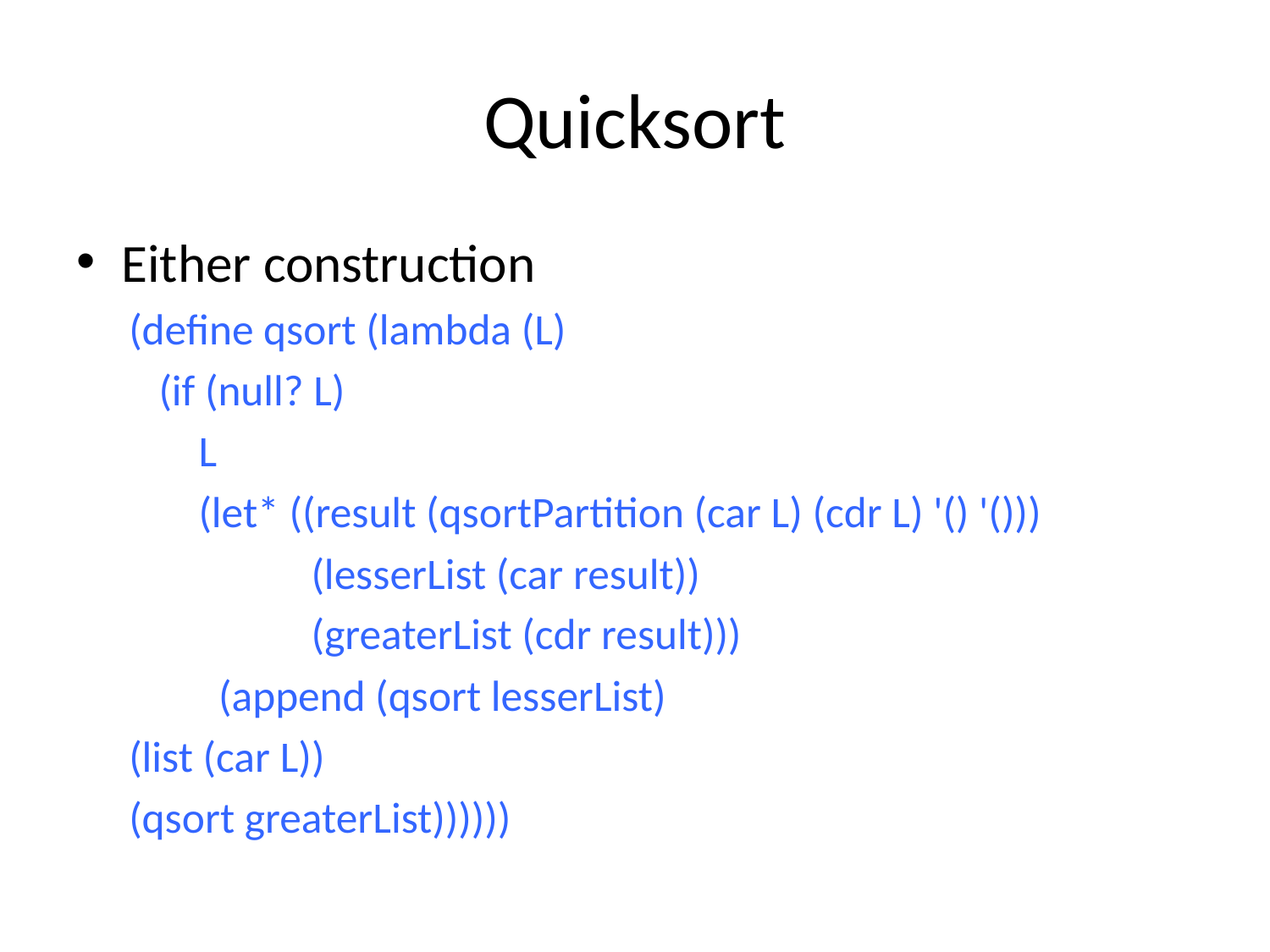

# Quicksort
Either construction
(define qsort (lambda (L)
   (if (null? L)
       L
       (let* ((result (qsortPartition (car L) (cdr L) '() '()))
             (lesserList (car result))
             (greaterList (cdr result)))
         (append (qsort lesserList)
					(list (car L))
					(qsort greaterList))))))